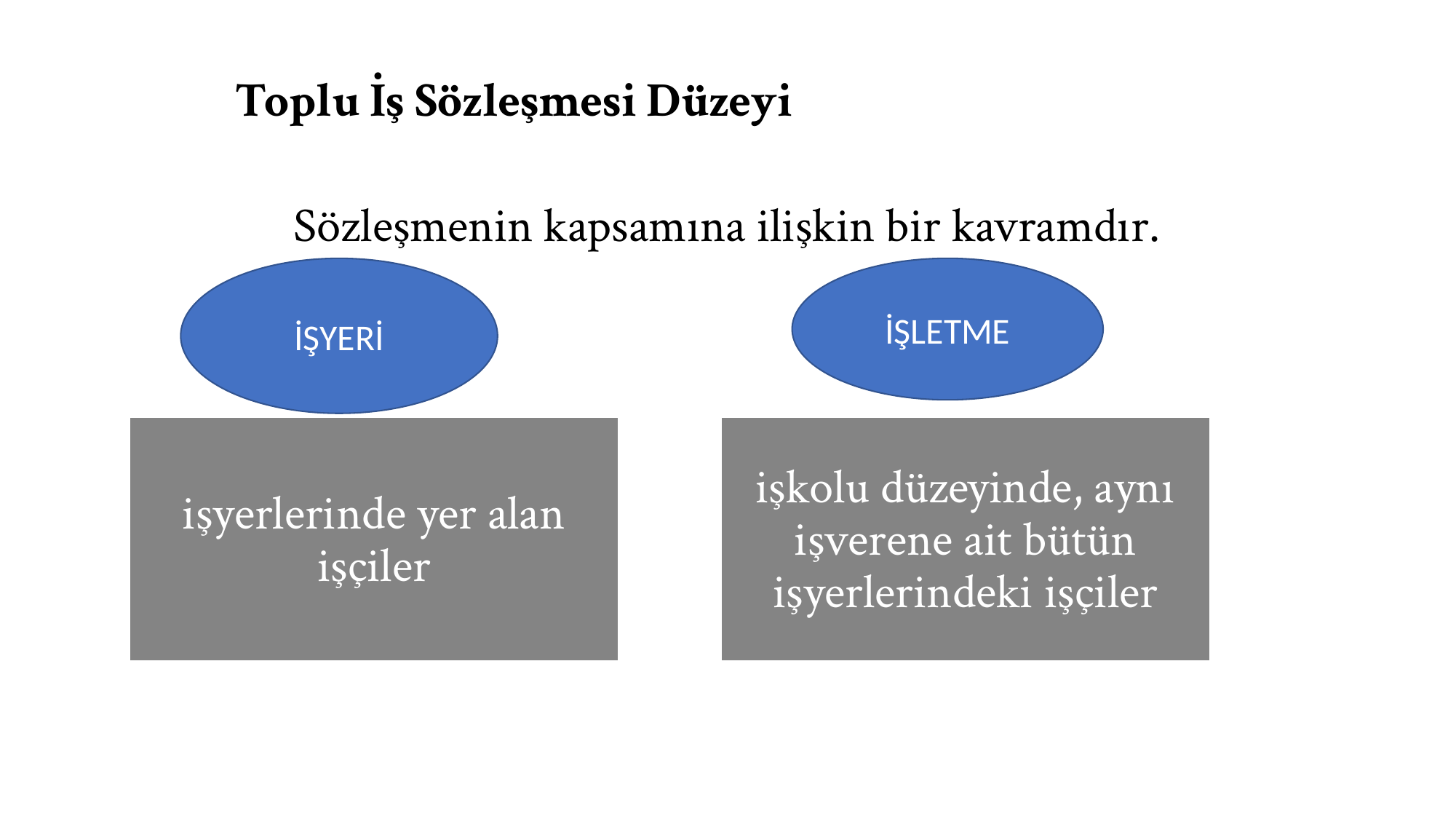

# Toplu İş Sözleşmesi Düzeyi
Sözleşmenin kapsamına ilişkin bir kavramdır.
İŞYERİ
İŞLETME
işyerlerinde yer alan işçiler
işkolu düzeyinde, aynı işverene ait bütün işyerlerindeki işçiler
7/61